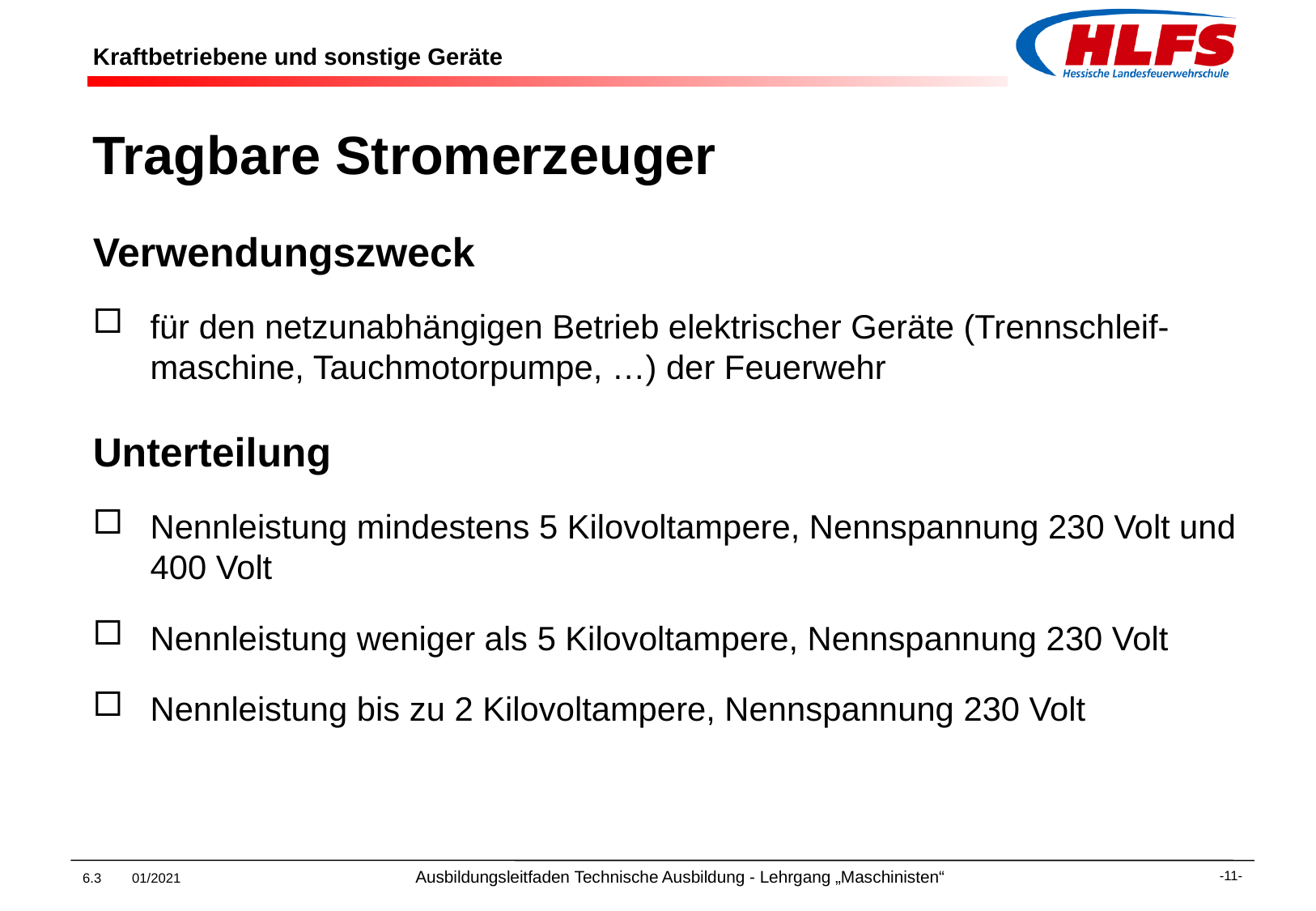

# Kraftbetriebene und sonstige Geräte
Tragbare Stromerzeuger
Verwendungszweck
für den netzunabhängigen Betrieb elektrischer Geräte (Trennschleif-maschine, Tauchmotorpumpe, …) der Feuerwehr
Unterteilung
Nennleistung mindestens 5 Kilovoltampere, Nennspannung 230 Volt und 400 Volt
Nennleistung weniger als 5 Kilovoltampere, Nennspannung 230 Volt
Nennleistung bis zu 2 Kilovoltampere, Nennspannung 230 Volt
6.3        01/2021                                                             Ausbildungsleitfaden Technische Ausbildung - Lehrgang „Maschinisten“
-11-